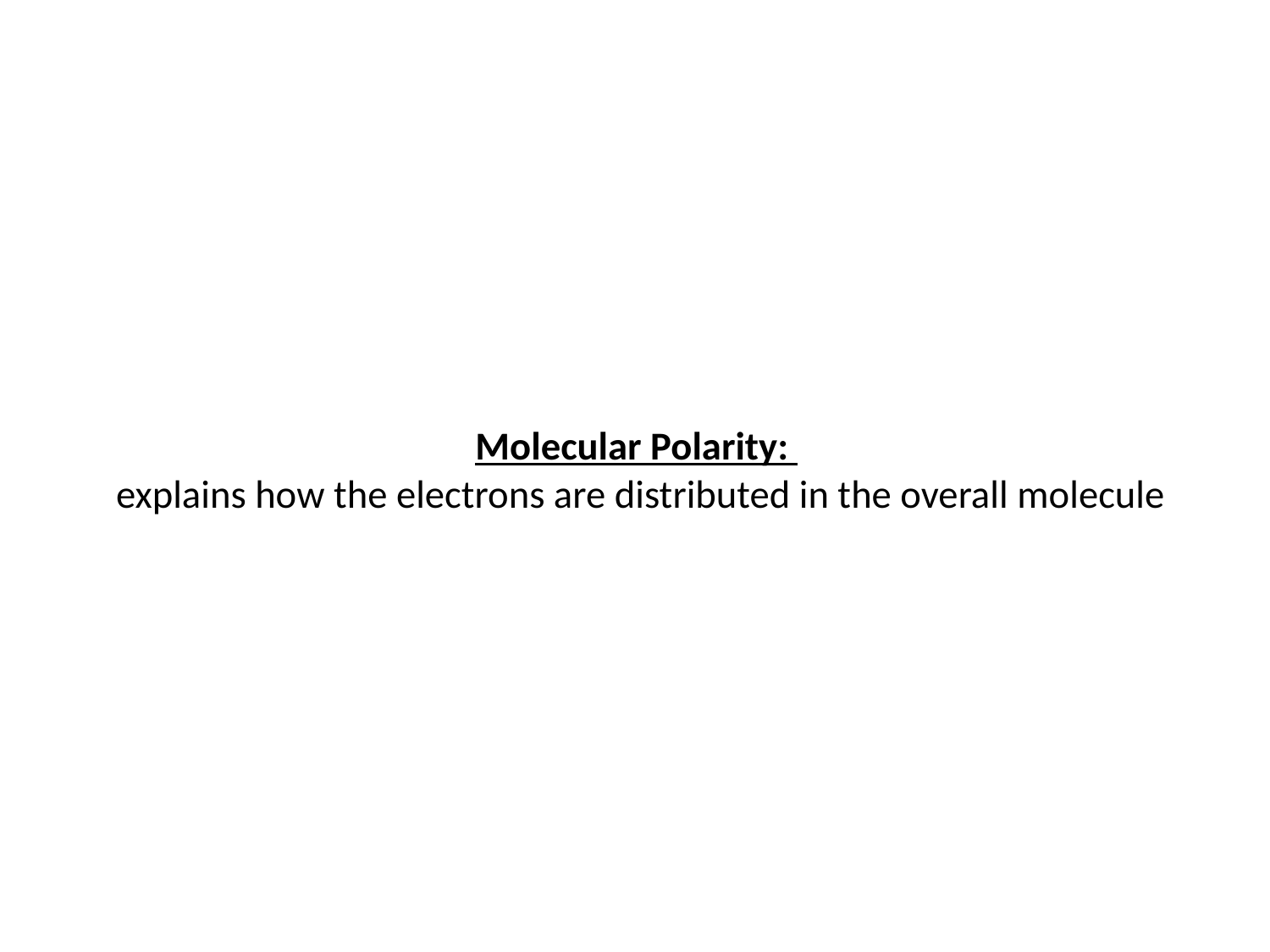

# Molecular Polarity: explains how the electrons are distributed in the overall molecule